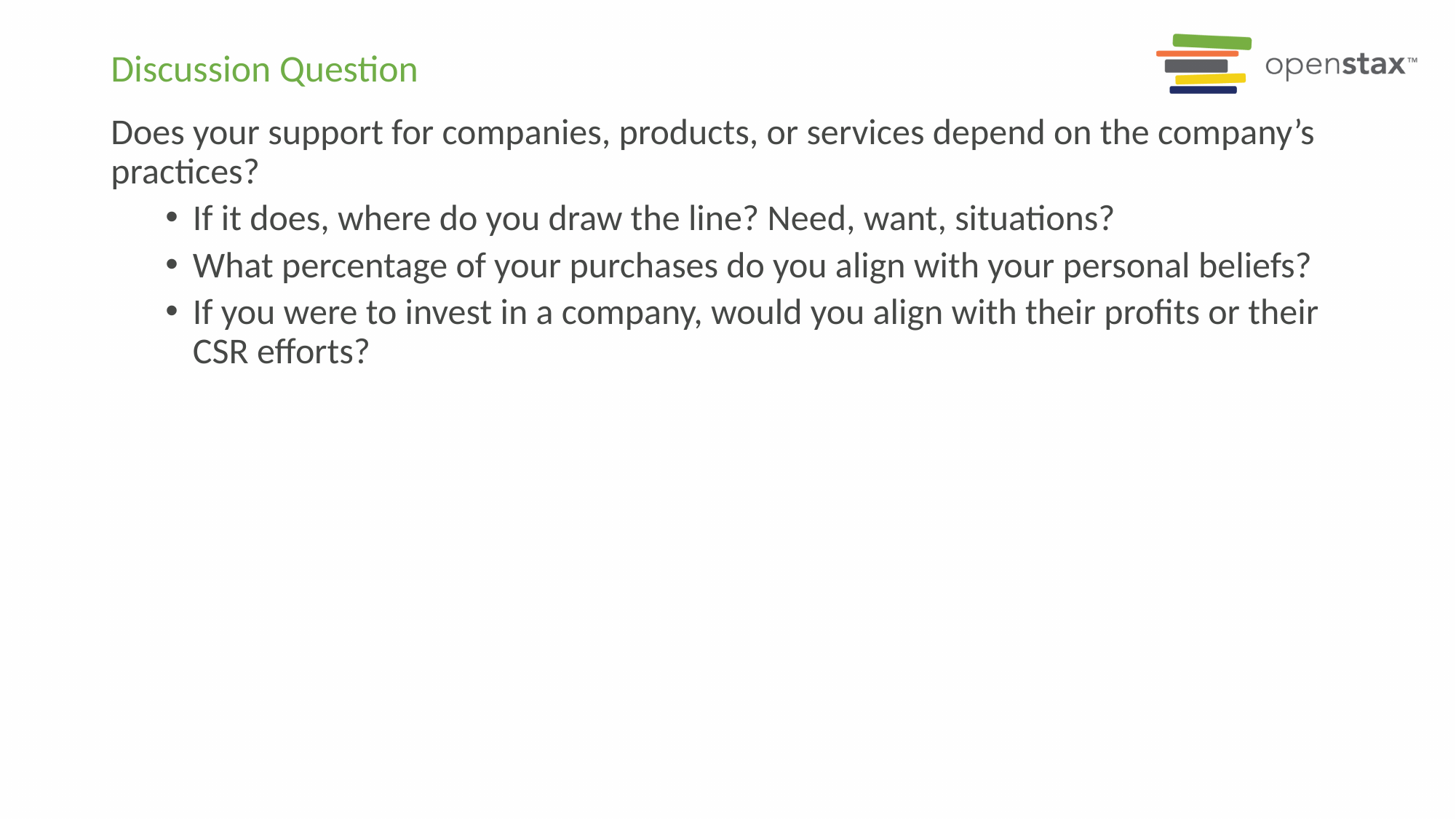

# Discussion Question
Does your support for companies, products, or services depend on the company’s practices?
If it does, where do you draw the line? Need, want, situations?
What percentage of your purchases do you align with your personal beliefs?
If you were to invest in a company, would you align with their profits or their CSR efforts?